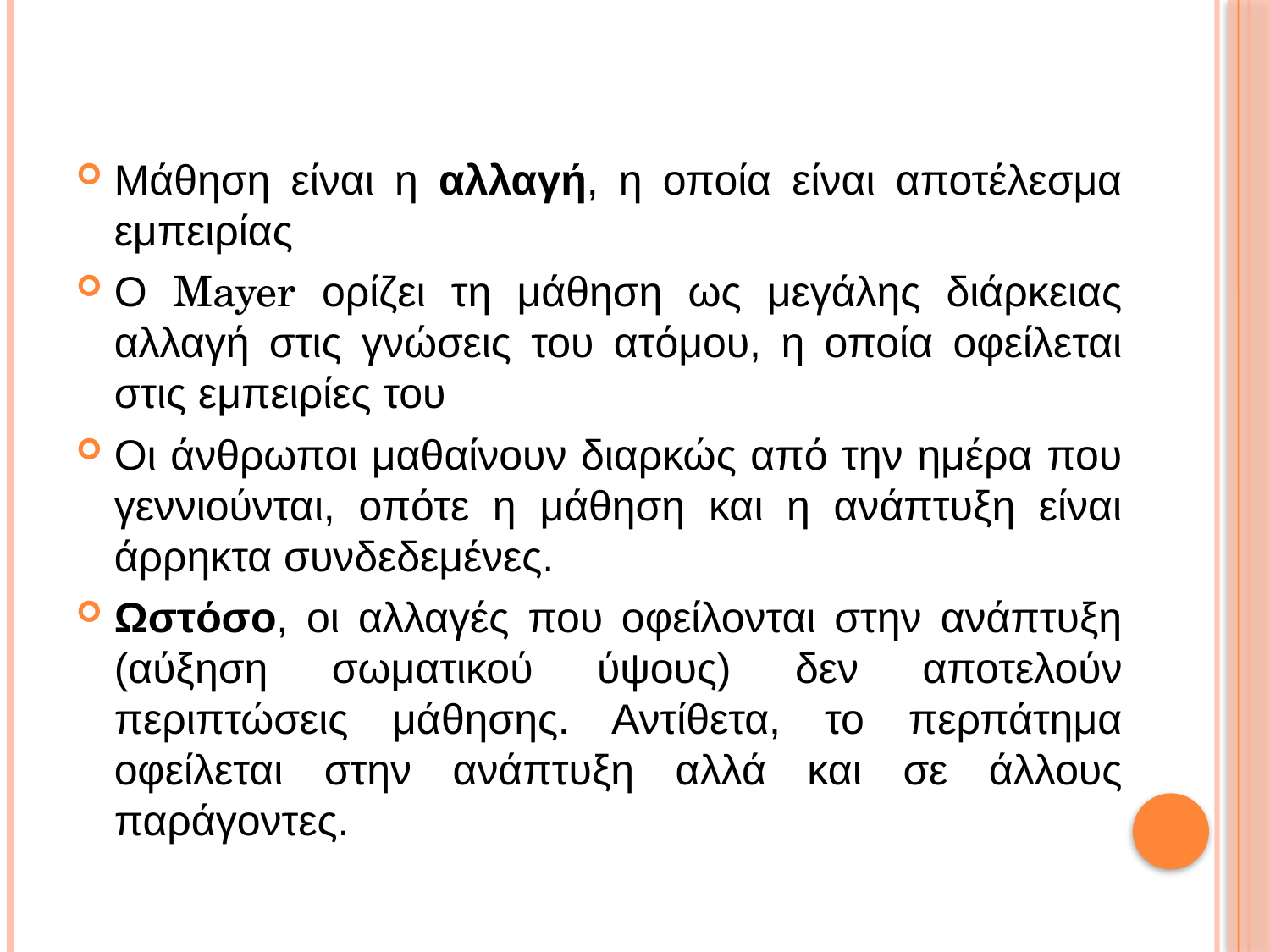

#
Μάθηση είναι η αλλαγή, η οποία είναι αποτέλεσμα εμπειρίας
Ο Mayer ορίζει τη μάθηση ως μεγάλης διάρκειας αλλαγή στις γνώσεις του ατόμου, η οποία οφείλεται στις εμπειρίες του
Οι άνθρωποι μαθαίνουν διαρκώς από την ημέρα που γεννιούνται, οπότε η μάθηση και η ανάπτυξη είναι άρρηκτα συνδεδεμένες.
Ωστόσο, οι αλλαγές που οφείλονται στην ανάπτυξη (αύξηση σωματικού ύψους) δεν αποτελούν περιπτώσεις μάθησης. Αντίθετα, το περπάτημα οφείλεται στην ανάπτυξη αλλά και σε άλλους παράγοντες.